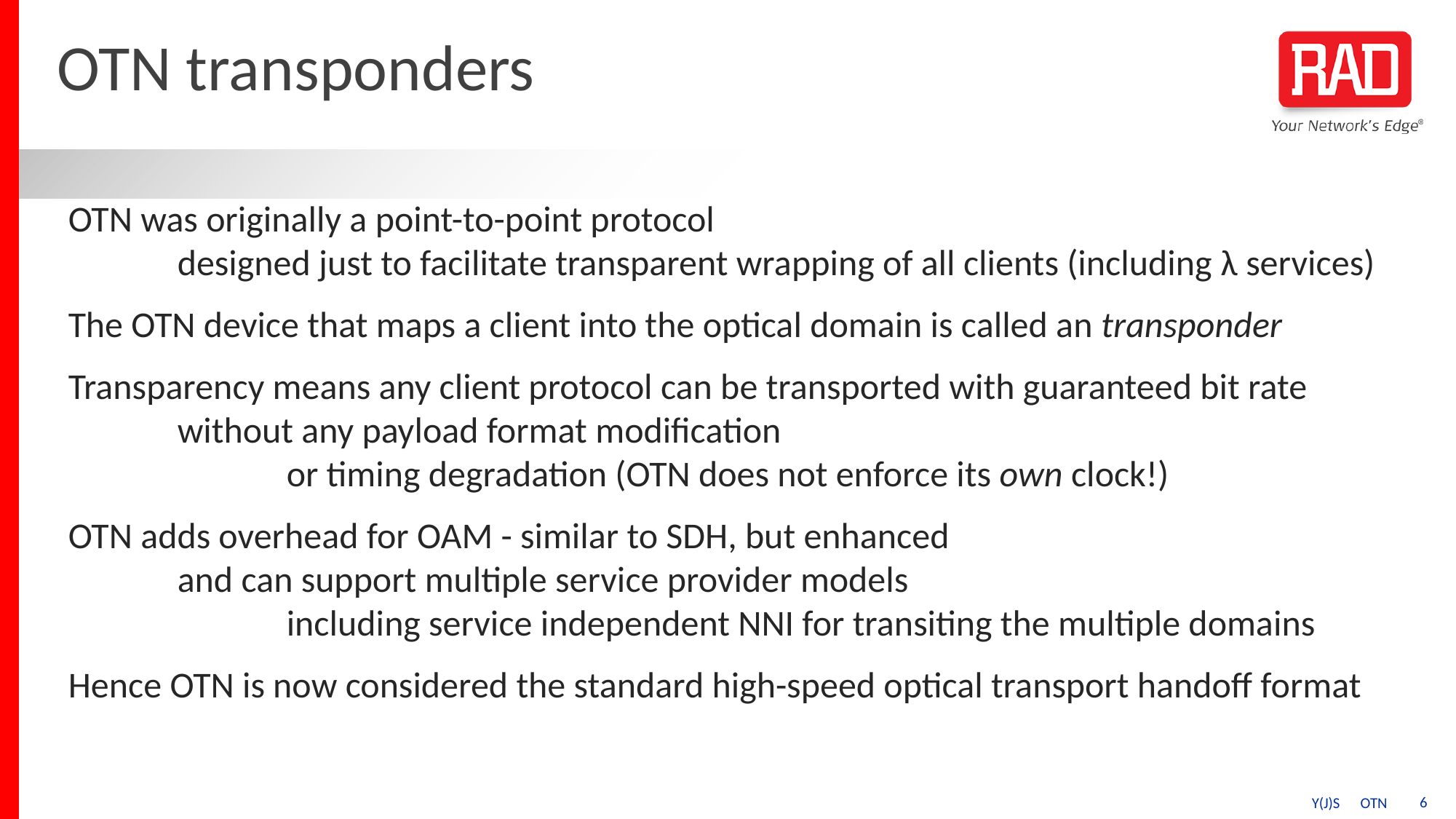

# OTN transponders
OTN was originally a point-to-point protocol
	designed just to facilitate transparent wrapping of all clients (including λ services)
The OTN device that maps a client into the optical domain is called an transponder
Transparency means any client protocol can be transported with guaranteed bit rate
	without any payload format modification
		or timing degradation (OTN does not enforce its own clock!)
OTN adds overhead for OAM - similar to SDH, but enhanced
	and can support multiple service provider models
		including service independent NNI for transiting the multiple domains
Hence OTN is now considered the standard high-speed optical transport handoff format